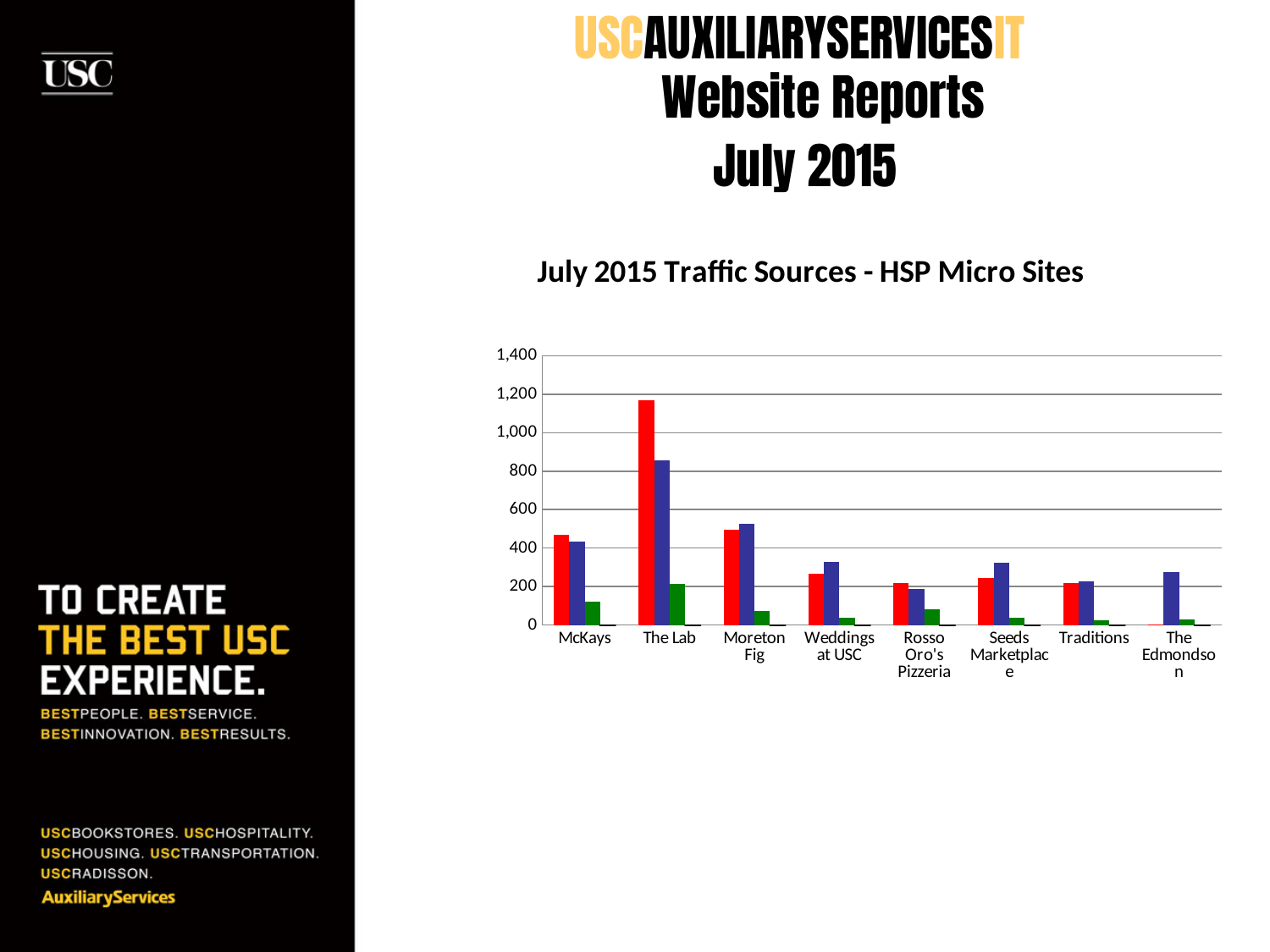

USCAUXILIARYSERVICESIT
Website Reports
 July 2015

### Chart: July 2015 Traffic Sources - HSP Micro Sites

| Category | Search Engine | Referring Sites | Direct Traffic | Campaigns |
|---|---|---|---|---|
| McKays | 471.0 | 434.0 | 123.0 | 0.0 |
| The Lab | 1169.0 | 854.0 | 214.0 | 0.0 |
| Moreton Fig | 497.0 | 524.0 | 73.0 | 0.0 |
| Weddings at USC | 266.0 | 329.0 | 37.0 | 0.0 |
| Rosso Oro's Pizzeria | 219.0 | 186.0 | 82.0 | 0.0 |
| Seeds Marketplace | 244.0 | 323.0 | 36.0 | 0.0 |
| Traditions | 220.0 | 226.0 | 23.0 | 0.0 |
| The Edmondson | 4.0 | 276.0 | 27.0 | 0.0 |